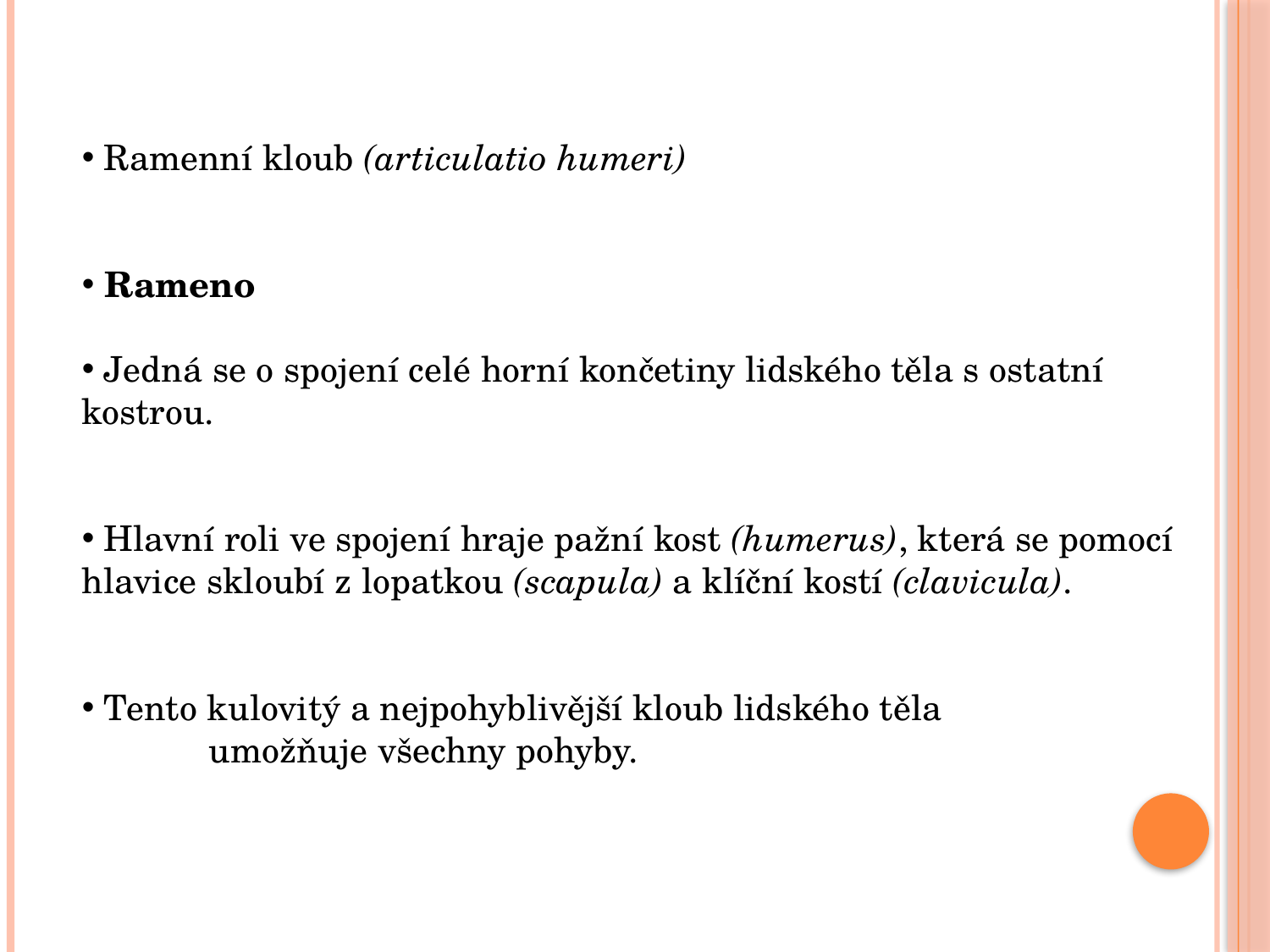

Ramenní kloub (articulatio humeri)

 Rameno

 Jedná se o spojení celé horní končetiny lidského těla s ostatní kostrou.

 Hlavní roli ve spojení hraje pažní kost (humerus), která se pomocí hlavice skloubí z lopatkou (scapula) a klíční kostí (clavicula).

 Tento kulovitý a nejpohyblivější kloub lidského těla
	umožňuje všechny pohyby.